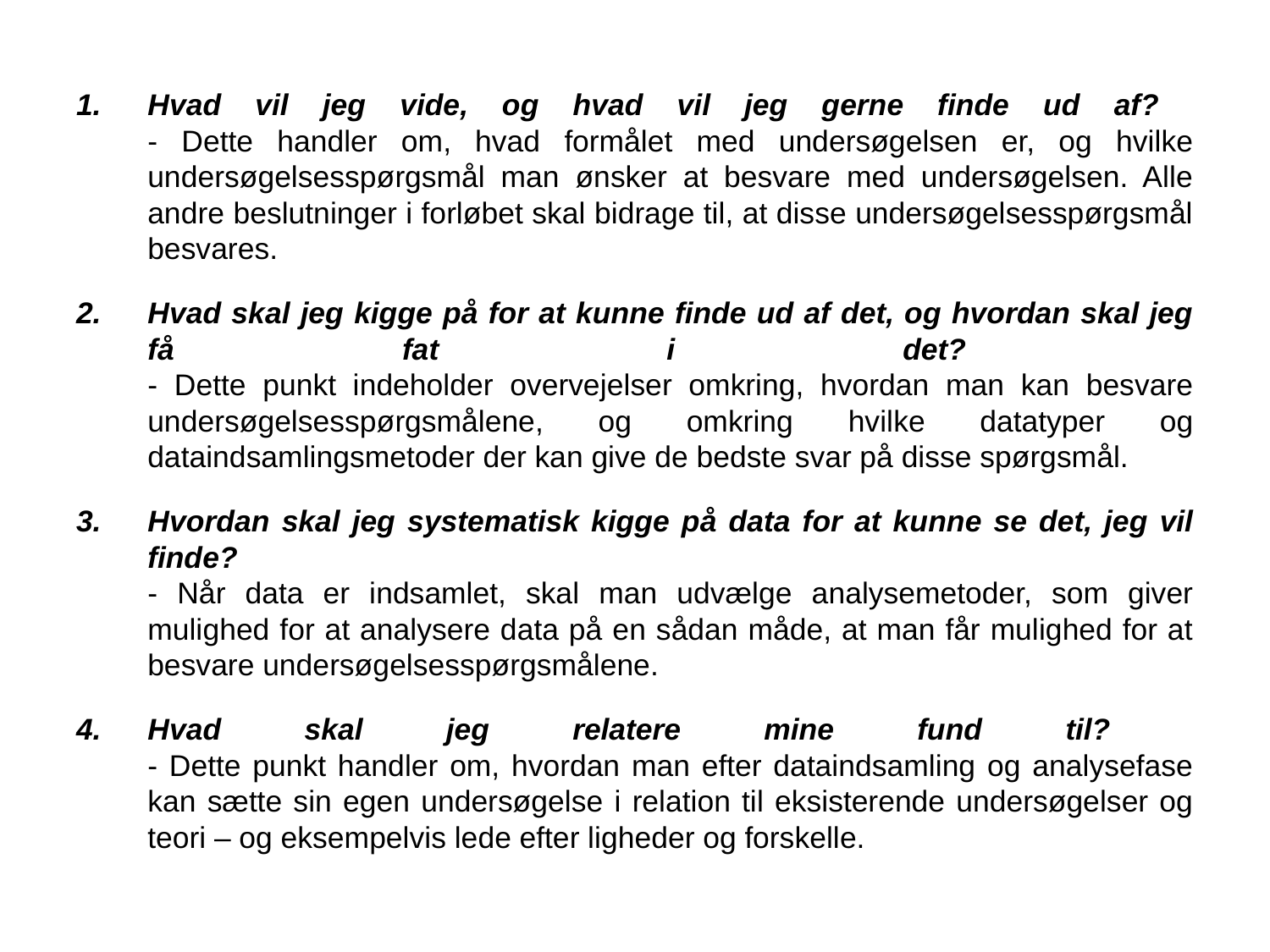

Hvad vil jeg vide, og hvad vil jeg gerne finde ud af?
- Dette handler om, hvad formålet med undersøgelsen er, og hvilke undersøgelsesspørgsmål man ønsker at besvare med undersøgelsen. Alle andre beslutninger i forløbet skal bidrage til, at disse undersøgelsesspørgsmål besvares.

Hvad skal jeg kigge på for at kunne finde ud af det, og hvordan skal jeg få fat i det?
- Dette punkt indeholder overvejelser omkring, hvordan man kan besvare undersøgelsesspørgsmålene, og omkring hvilke datatyper og dataindsamlingsmetoder der kan give de bedste svar på disse spørgsmål.

Hvordan skal jeg systematisk kigge på data for at kunne se det, jeg vil finde?
- Når data er indsamlet, skal man udvælge analysemetoder, som giver mulighed for at analysere data på en sådan måde, at man får mulighed for at besvare undersøgelsesspørgsmålene.

Hvad skal jeg relatere mine fund til?
- Dette punkt handler om, hvordan man efter dataindsamling og analysefase kan sætte sin egen undersøgelse i relation til eksisterende undersøgelser og teori – og eksempelvis lede efter ligheder og forskelle.